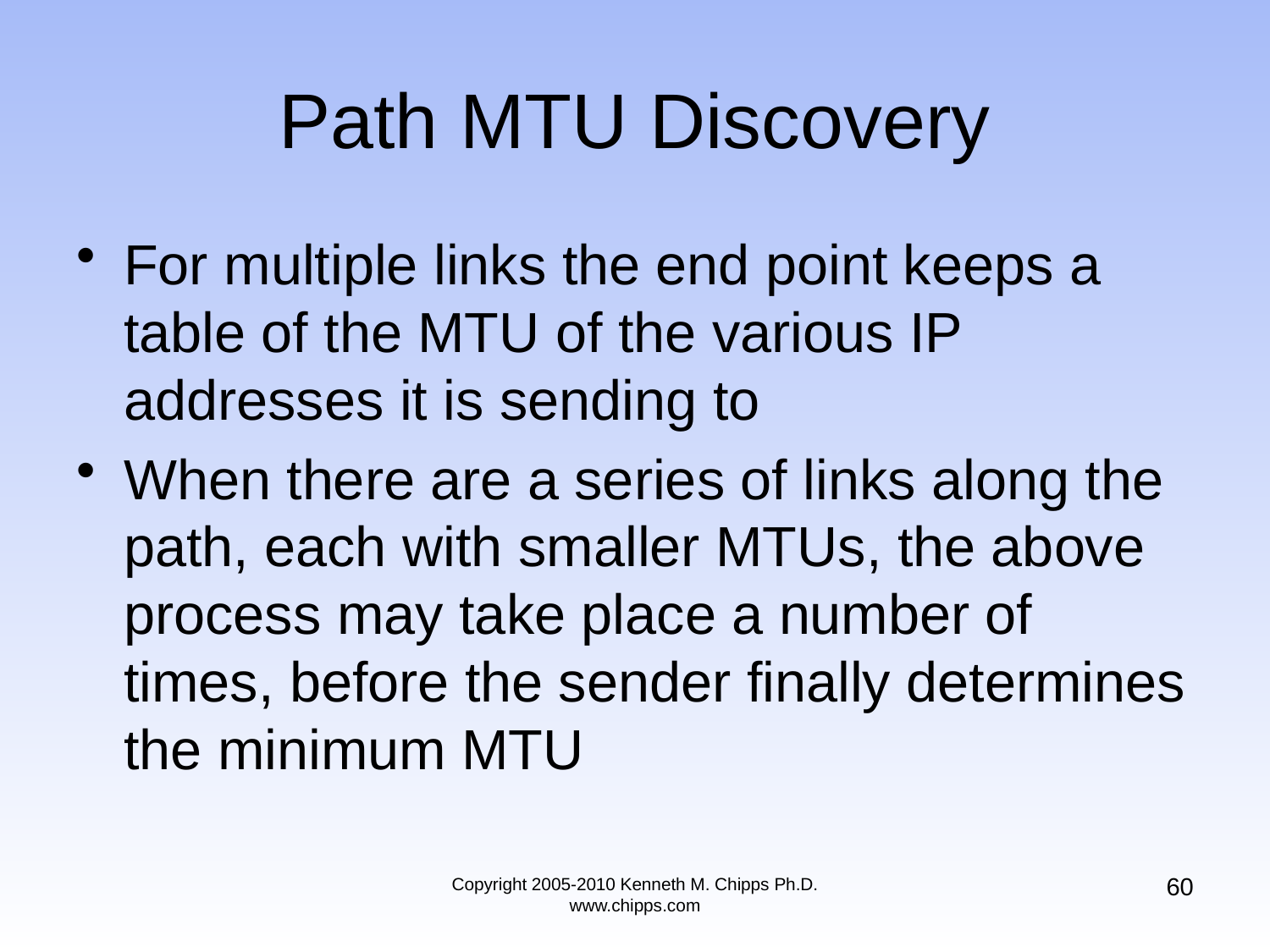

# Path MTU Discovery
For multiple links the end point keeps a table of the MTU of the various IP addresses it is sending to
When there are a series of links along the path, each with smaller MTUs, the above process may take place a number of times, before the sender finally determines the minimum MTU
60
Copyright 2005-2010 Kenneth M. Chipps Ph.D. www.chipps.com